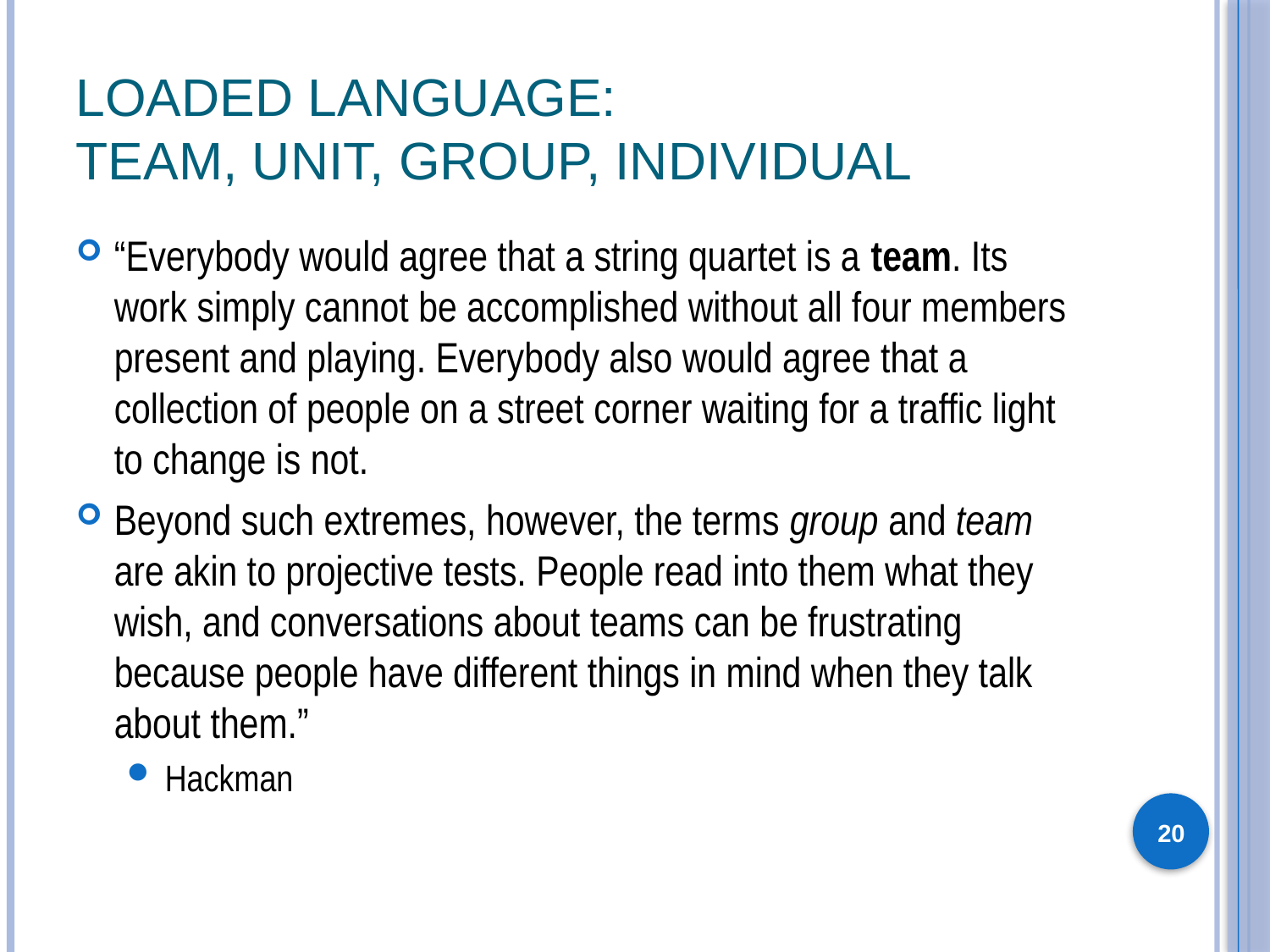

# Loaded Language: team, unit, group, individual
“Everybody would agree that a string quartet is a team. Its work simply cannot be accomplished without all four members present and playing. Everybody also would agree that a collection of people on a street corner waiting for a traffic light to change is not.
Beyond such extremes, however, the terms group and team are akin to projective tests. People read into them what they wish, and conversations about teams can be frustrating because people have different things in mind when they talk about them.”
Hackman
20